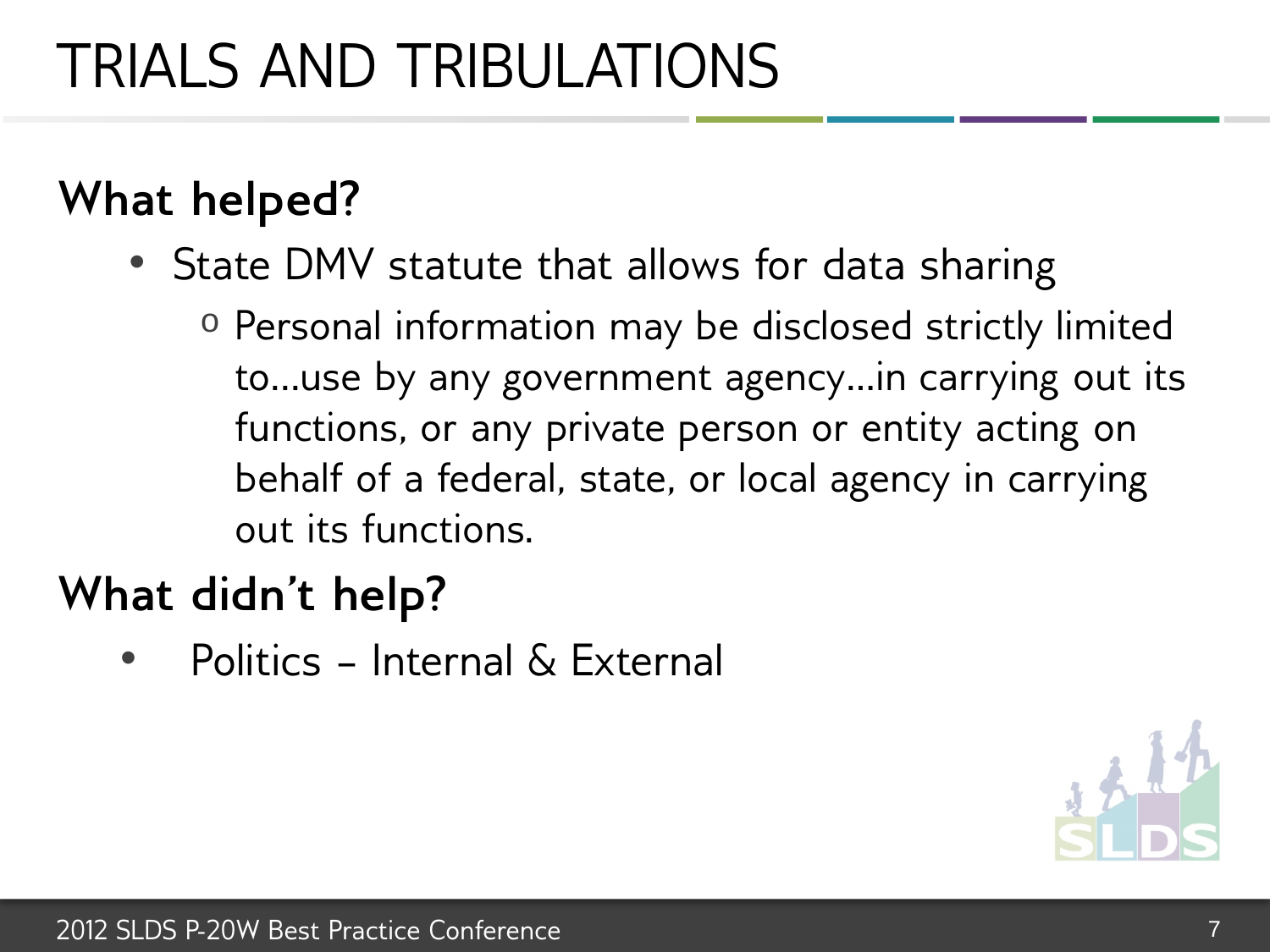

# Trials and tribulations
What helped?
State DMV statute that allows for data sharing
Personal information may be disclosed strictly limited to...use by any government agency…in carrying out its functions, or any private person or entity acting on behalf of a federal, state, or local agency in carrying out its functions.
What didn’t help?
Politics – Internal & External
7